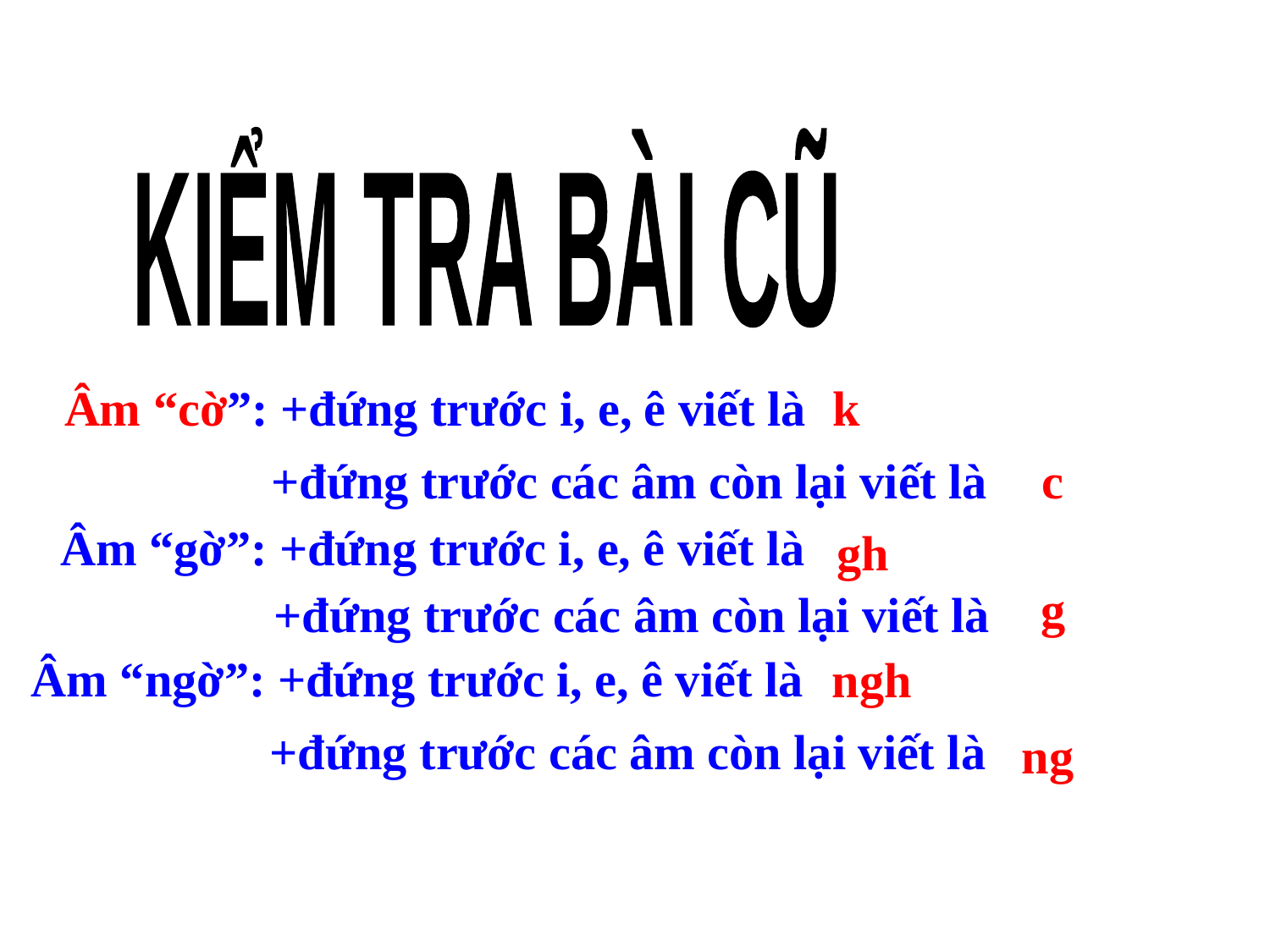

KIỂM TRA BÀI CŨ
   Âm “cờ”: +đứng trước i, e, ê viết là
  k
+đứng trước các âm còn lại viết là
  c
   Âm “gờ”: +đứng trước i, e, ê viết là
gh
  g
+đứng trước các âm còn lại viết là
   Âm “ngờ”: +đứng trước i, e, ê viết là
ngh
+đứng trước các âm còn lại viết là
ng